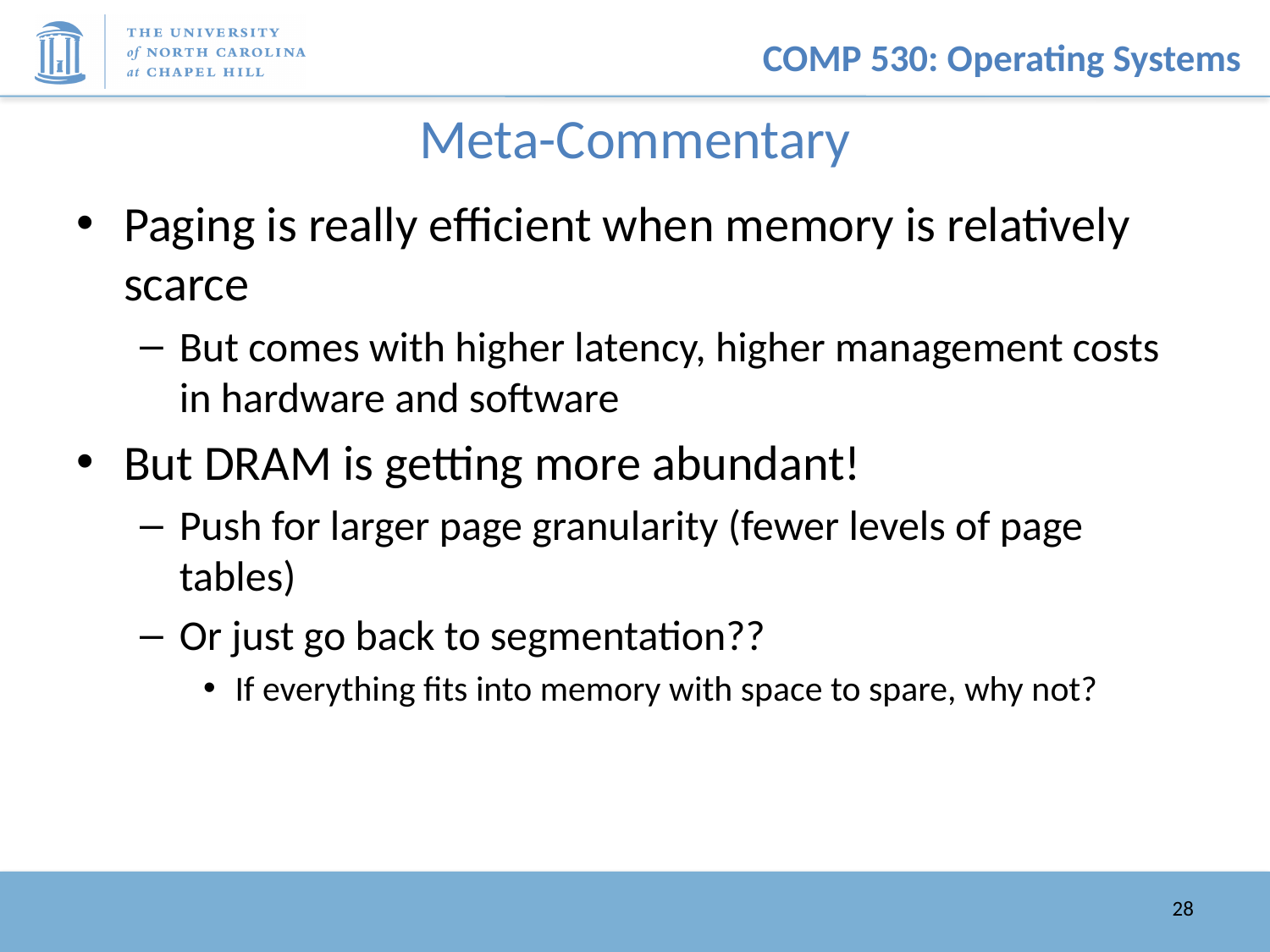

# Meta-Commentary
Paging is really efficient when memory is relatively scarce
But comes with higher latency, higher management costs in hardware and software
But DRAM is getting more abundant!
Push for larger page granularity (fewer levels of page tables)
Or just go back to segmentation??
If everything fits into memory with space to spare, why not?
28